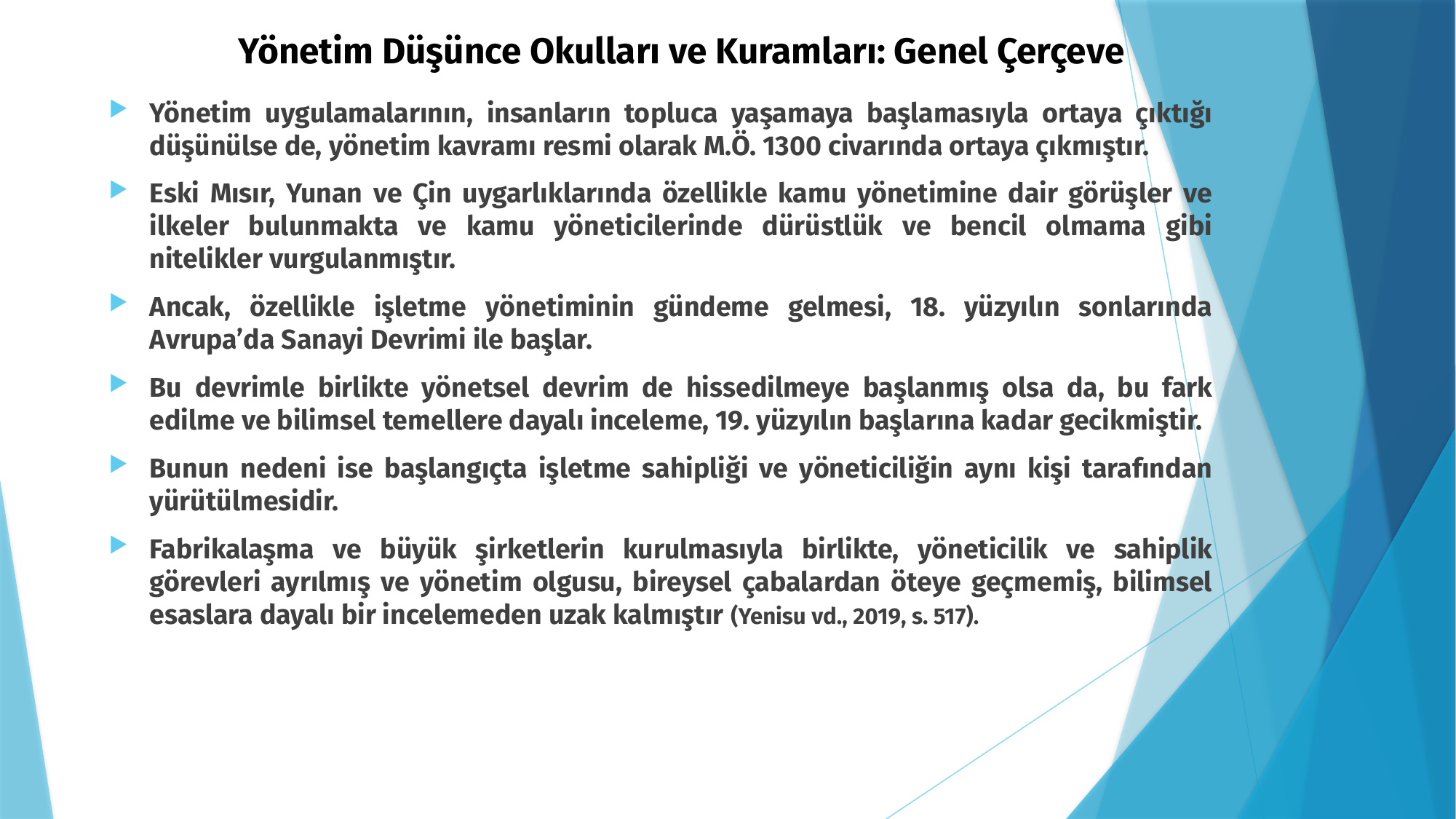

# Yönetim Düşünce Okulları ve Kuramları: Genel Çerçeve
Yönetim uygulamalarının, insanların topluca yaşamaya başlamasıyla ortaya çıktığı düşünülse de, yönetim kavramı resmi olarak M.Ö. 1300 civarında ortaya çıkmıştır.
Eski Mısır, Yunan ve Çin uygarlıklarında özellikle kamu yönetimine dair görüşler ve ilkeler bulunmakta ve kamu yöneticilerinde dürüstlük ve bencil olmama gibi nitelikler vurgulanmıştır.
Ancak, özellikle işletme yönetiminin gündeme gelmesi, 18. yüzyılın sonlarında Avrupa’da Sanayi Devrimi ile başlar.
Bu devrimle birlikte yönetsel devrim de hissedilmeye başlanmış olsa da, bu fark edilme ve bilimsel temellere dayalı inceleme, 19. yüzyılın başlarına kadar gecikmiştir.
Bunun nedeni ise başlangıçta işletme sahipliği ve yöneticiliğin aynı kişi tarafından yürütülmesidir.
Fabrikalaşma ve büyük şirketlerin kurulmasıyla birlikte, yöneticilik ve sahiplik görevleri ayrılmış ve yönetim olgusu, bireysel çabalardan öteye geçmemiş, bilimsel esaslara dayalı bir incelemeden uzak kalmıştır (Yenisu vd., 2019, s. 517).